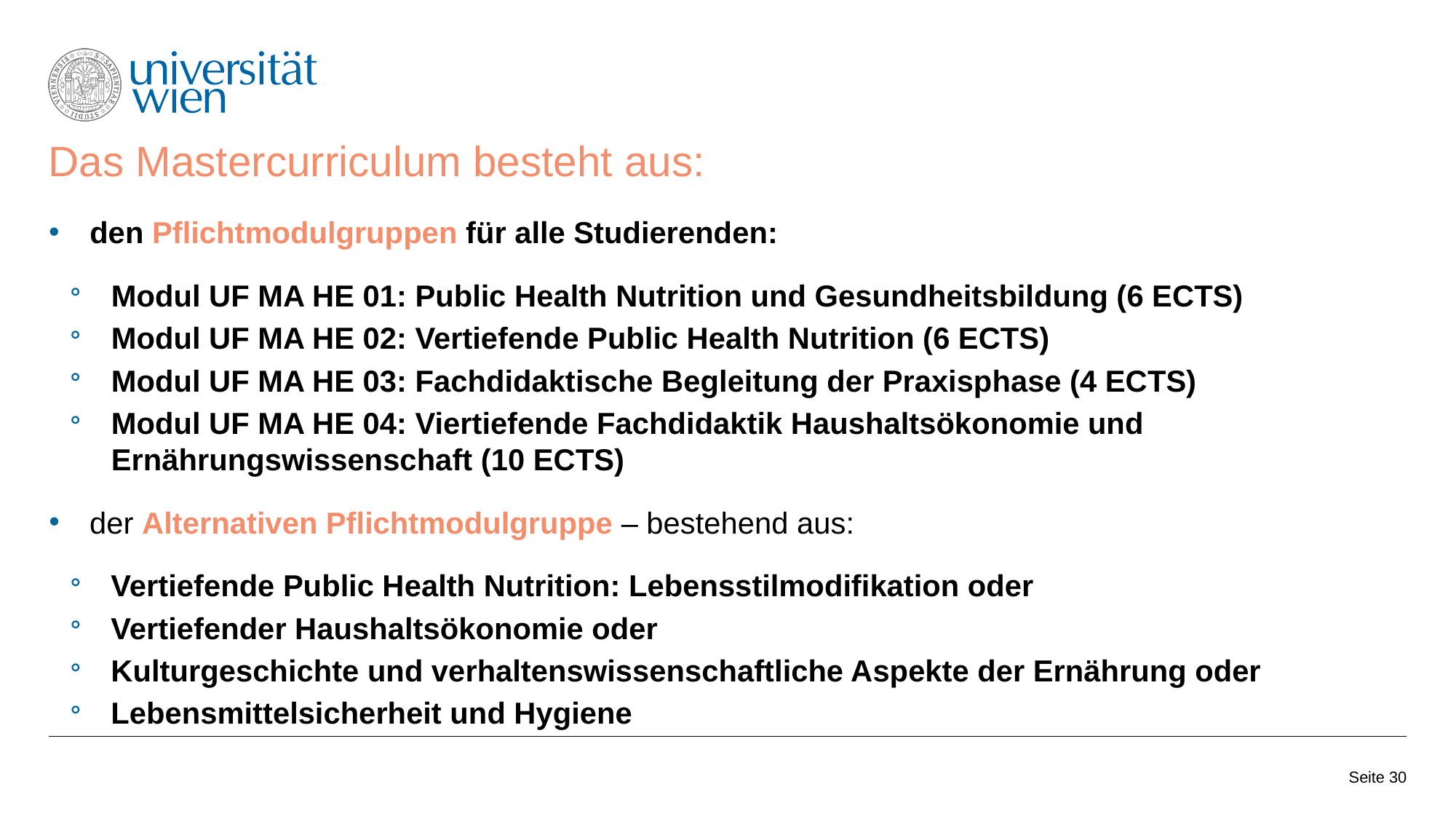

# Das Mastercurriculum besteht aus:

den Pflichtmodulgruppen für alle Studierenden:

Modul UF MA HE 01: Public Health Nutrition und Gesundheitsbildung (6 ECTS)
Modul UF MA HE 02: Vertiefende Public Health Nutrition (6 ECTS)
Modul UF MA HE 03: Fachdidaktische Begleitung der Praxisphase (4 ECTS)
Modul UF MA HE 04: Viertiefende Fachdidaktik Haushaltsökonomie und Ernährungswissenschaft (10 ECTS)

der Alternativen Pflichtmodulgruppe – bestehend aus:

Vertiefende Public Health Nutrition: Lebensstilmodifikation oder
Vertiefender Haushaltsökonomie oder
Kulturgeschichte und verhaltenswissenschaftliche Aspekte der Ernährung oder
Lebensmittelsicherheit und Hygiene

Seite 30